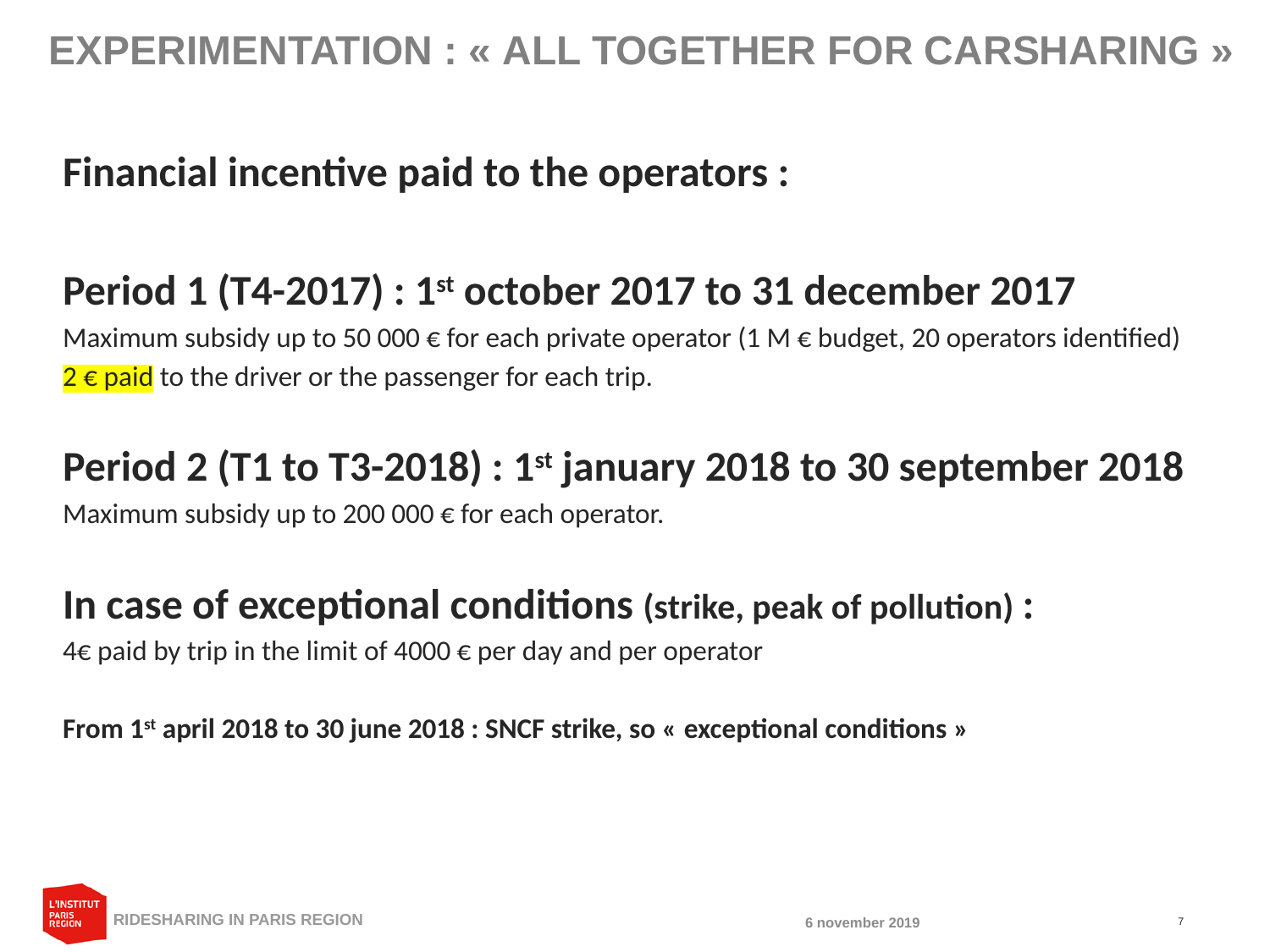

EXPERIMENTATION : « ALL TOGETHER FOR CARSHARING »
Financial incentive paid to the operators :

Period 1 (T4-2017) : 1st october 2017 to 31 december 2017
Maximum subsidy up to 50 000 € for each private operator (1 M € budget, 20 operators identified)
2 € paid to the driver or the passenger for each trip.

Period 2 (T1 to T3-2018) : 1st january 2018 to 30 september 2018
Maximum subsidy up to 200 000 € for each operator.

In case of exceptional conditions (strike, peak of pollution) :
4€ paid by trip in the limit of 4000 € per day and per operator

From 1st april 2018 to 30 june 2018 : SNCF strike, so « exceptional conditions »

RIDESHARING IN PARIS REGION
6 november 2019